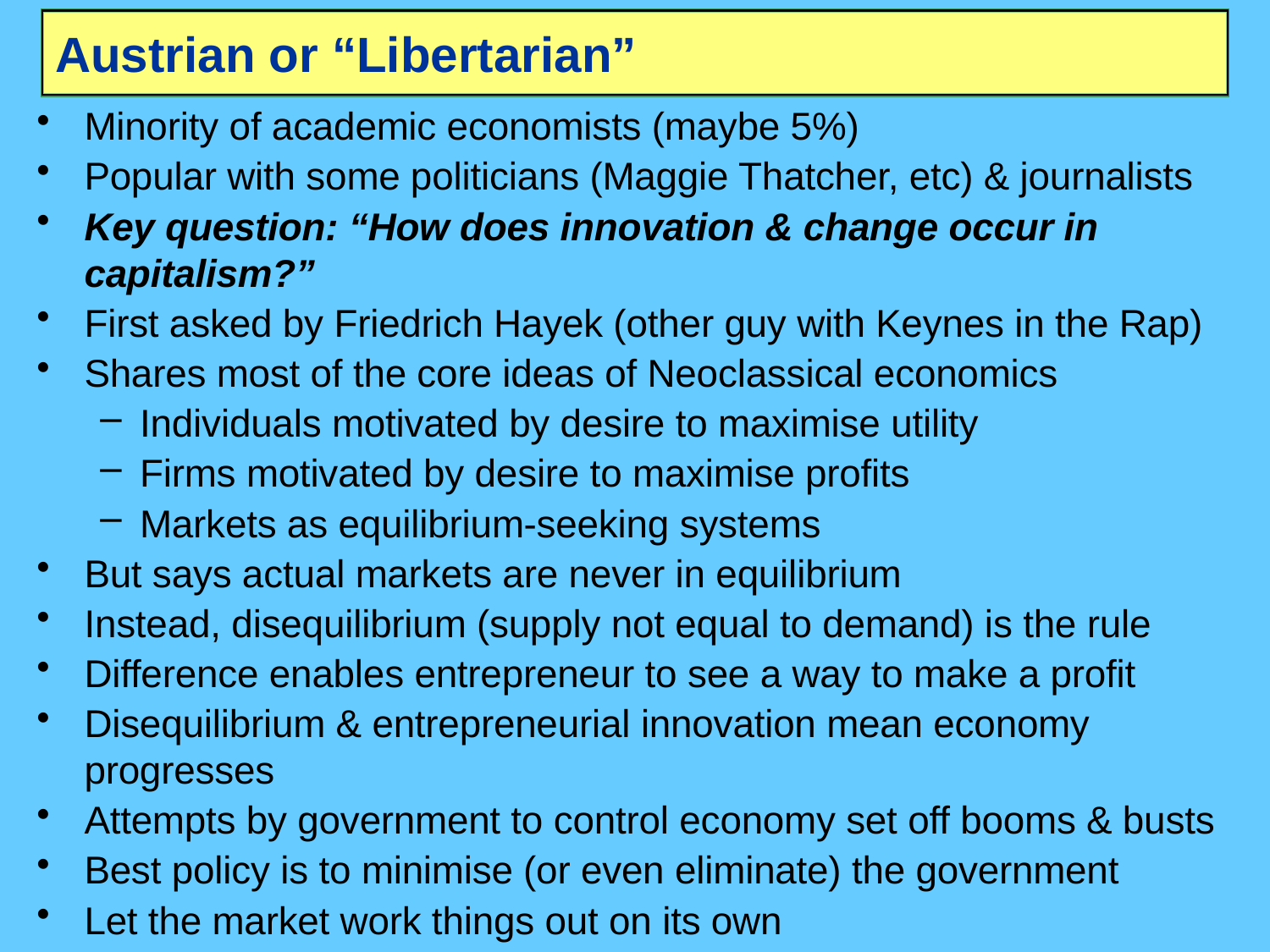

# Austrian or “Libertarian”
Minority of academic economists (maybe 5%)
Popular with some politicians (Maggie Thatcher, etc) & journalists
Key question: “How does innovation & change occur in capitalism?”
First asked by Friedrich Hayek (other guy with Keynes in the Rap)
Shares most of the core ideas of Neoclassical economics
Individuals motivated by desire to maximise utility
Firms motivated by desire to maximise profits
Markets as equilibrium-seeking systems
But says actual markets are never in equilibrium
Instead, disequilibrium (supply not equal to demand) is the rule
Difference enables entrepreneur to see a way to make a profit
Disequilibrium & entrepreneurial innovation mean economy progresses
Attempts by government to control economy set off booms & busts
Best policy is to minimise (or even eliminate) the government
Let the market work things out on its own
Reject use of mathematics in economics as “Physics envy”
Says you can’t model “human action”, free will, etc.…